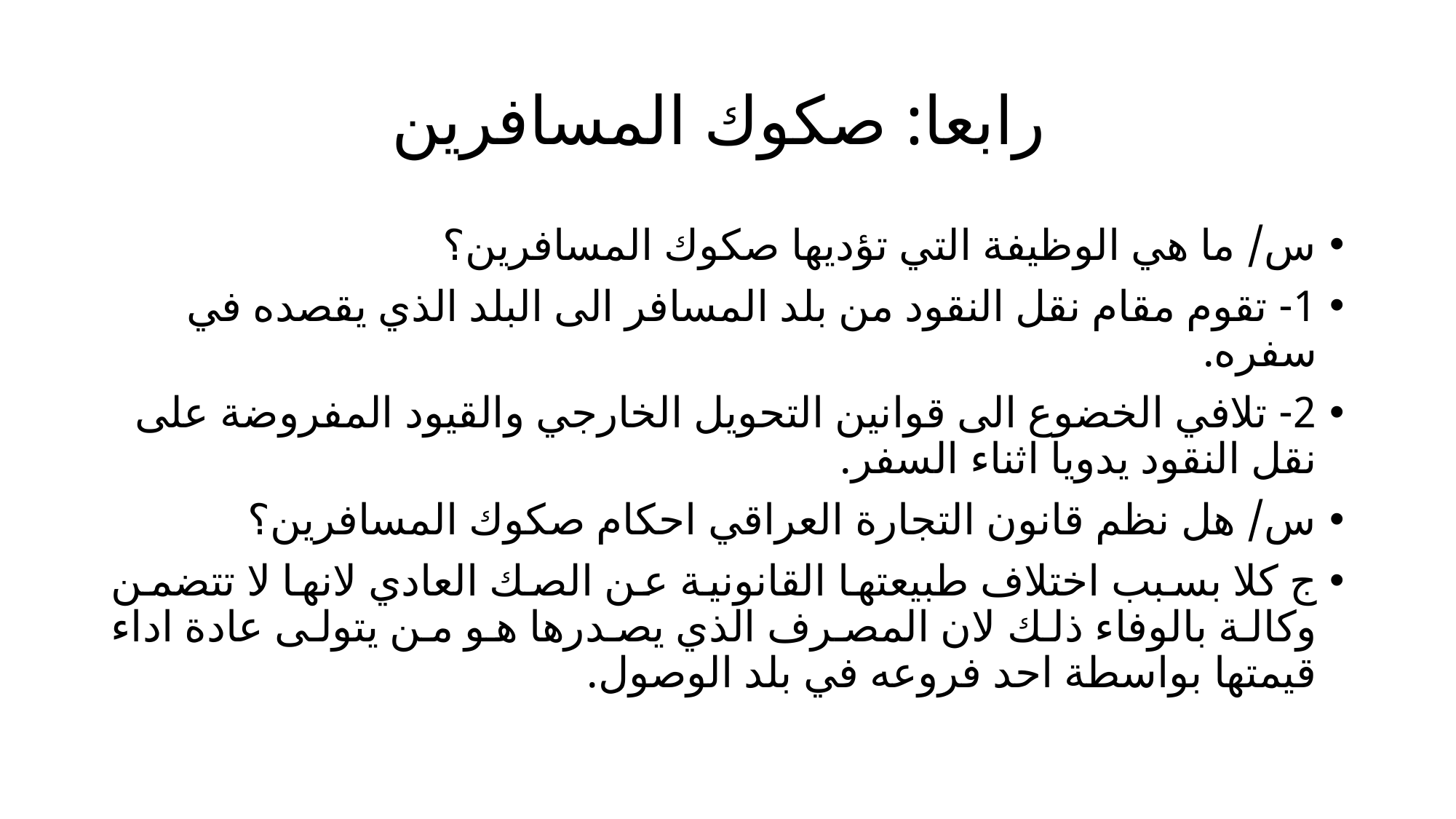

# رابعا: صكوك المسافرين
س/ ما هي الوظيفة التي تؤديها صكوك المسافرين؟
1- تقوم مقام نقل النقود من بلد المسافر الى البلد الذي يقصده في سفره.
2- تلافي الخضوع الى قوانين التحويل الخارجي والقيود المفروضة على نقل النقود يدويا اثناء السفر.
س/ هل نظم قانون التجارة العراقي احكام صكوك المسافرين؟
ج كلا بسبب اختلاف طبيعتها القانونية عن الصك العادي لانها لا تتضمن وكالة بالوفاء ذلك لان المصرف الذي يصدرها هو من يتولى عادة اداء قيمتها بواسطة احد فروعه في بلد الوصول.